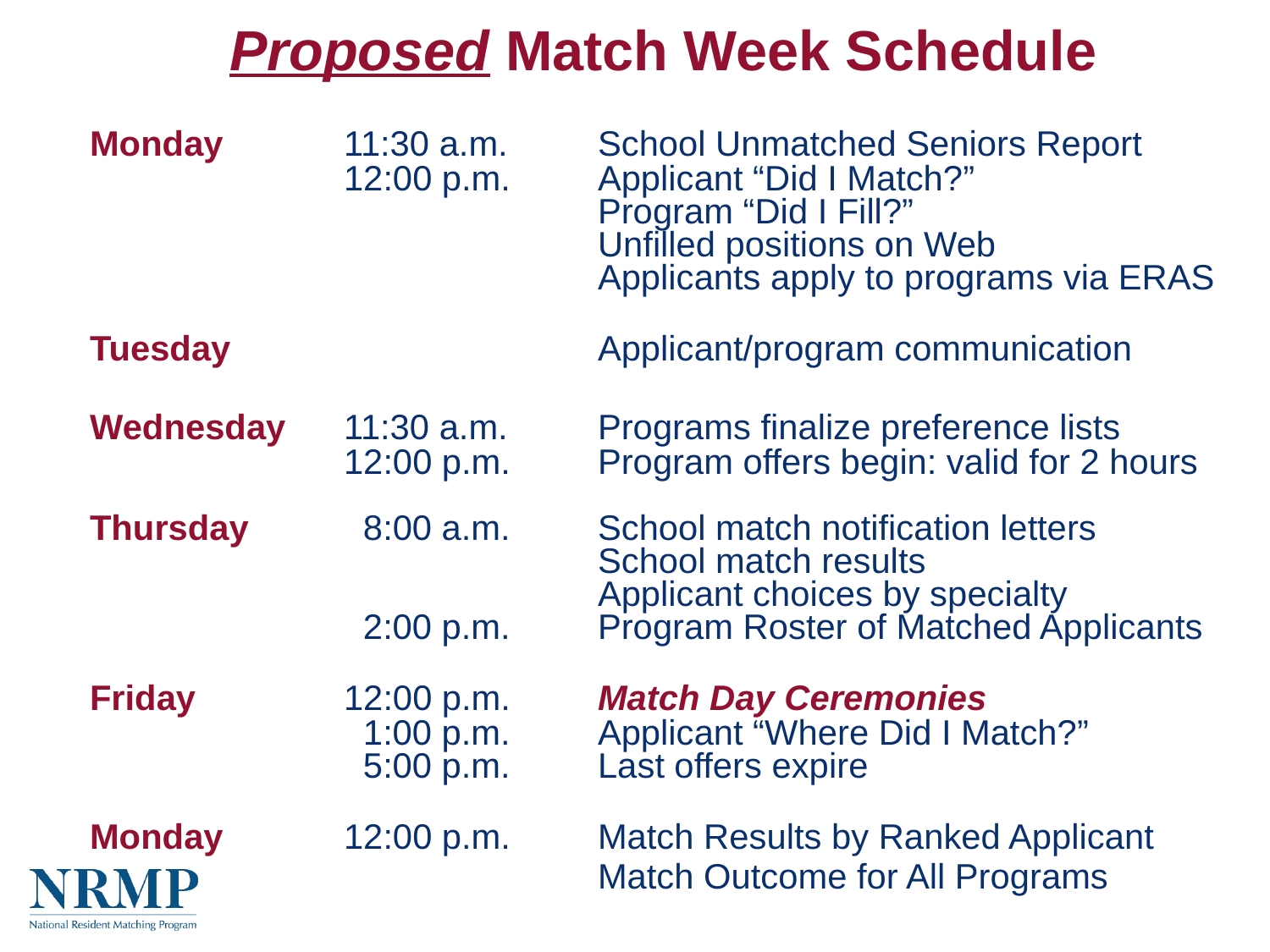

# Proposed Match Week Schedule
Monday	11:30 a.m.	School Unmatched Seniors Report
		12:00 p.m.	Applicant “Did I Match?”
				Program “Did I Fill?”
				Unfilled positions on Web
				Applicants apply to programs via ERAS

Tuesday			Applicant/program communication

Wednesday	11:30 a.m.	Programs finalize preference lists
		12:00 p.m.	Program offers begin: valid for 2 hours

Thursday 	  8:00 a.m.	School match notification letters
		  		School match results
		  		Applicant choices by specialty
		  2:00 p.m.	Program Roster of Matched Applicants

Friday		12:00 p.m.	Match Day Ceremonies
		  1:00 p.m.	Applicant “Where Did I Match?”
		  5:00 p.m.	Last offers expire

Monday	12:00 p.m.	Match Results by Ranked Applicant
				Match Outcome for All Programs